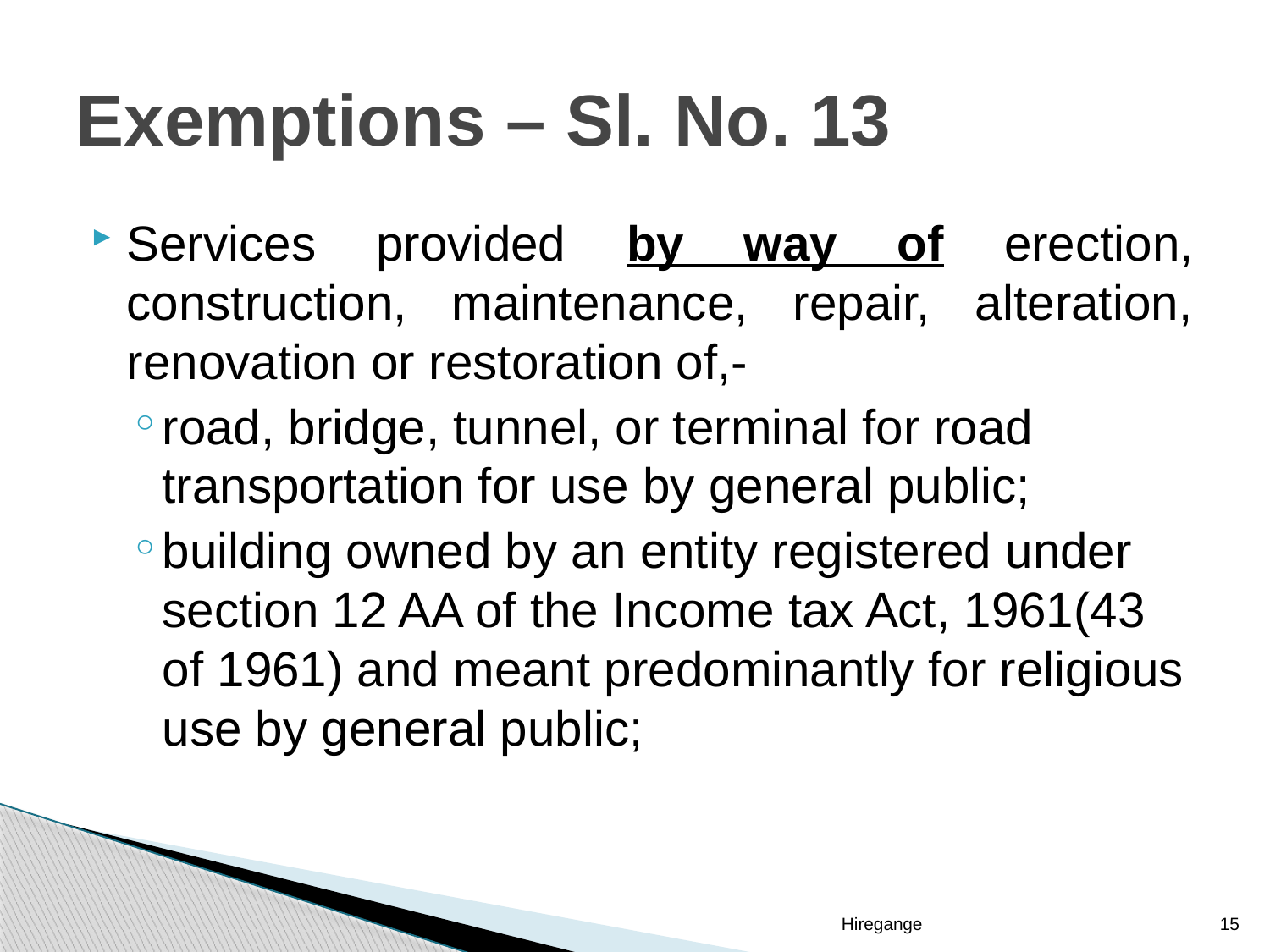

# Exemptions – Sl. No. 13
Services provided by way of erection, construction, maintenance, repair, alteration, renovation or restoration of,-
road, bridge, tunnel, or terminal for road transportation for use by general public;
building owned by an entity registered under section 12 AA of the Income tax Act, 1961(43 of 1961) and meant predominantly for religious use by general public;
Hiregange
15